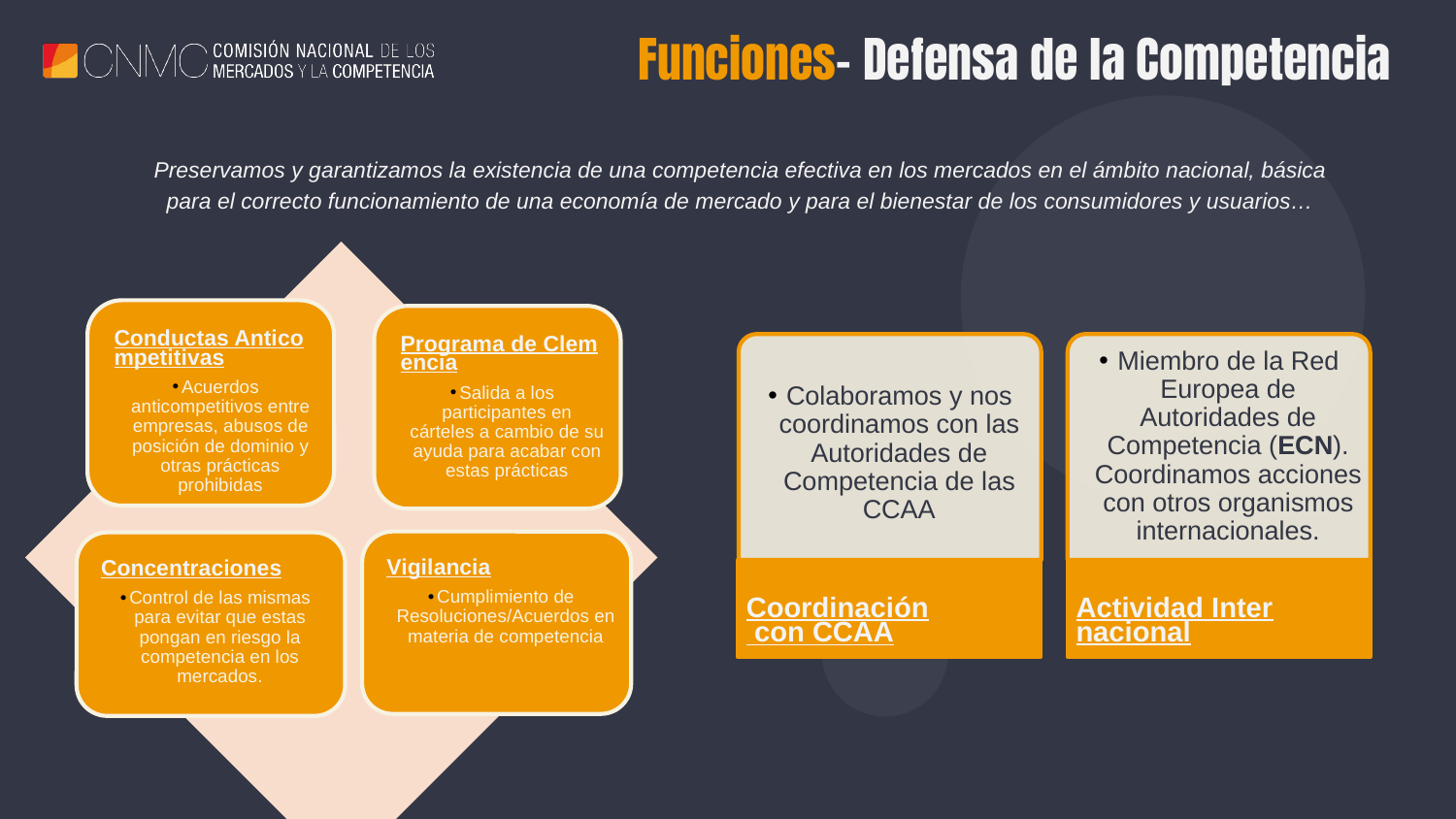

Funciones- Defensa de la Competencia
Conductas Anticompetitivas
Acuerdos anticompetitivos entre empresas, abusos de posición de dominio y otras prácticas prohibidas
Programa de Clemencia
Salida a los participantes en cárteles a cambio de su ayuda para acabar con estas prácticas
Concentraciones
Control de las mismas para evitar que estas pongan en riesgo la competencia en los mercados.
Vigilancia
Cumplimiento de Resoluciones/Acuerdos en materia de competencia
Preservamos y garantizamos la existencia de una competencia efectiva en los mercados en el ámbito nacional, básica para el correcto funcionamiento de una economía de mercado y para el bienestar de los consumidores y usuarios…

Colaboramos y nos coordinamos con las Autoridades de Competencia de las CCAA
Coordinación con CCAA
Miembro de la Red Europea de Autoridades de Competencia (ECN). Coordinamos acciones con otros organismos internacionales.
Actividad Internacional